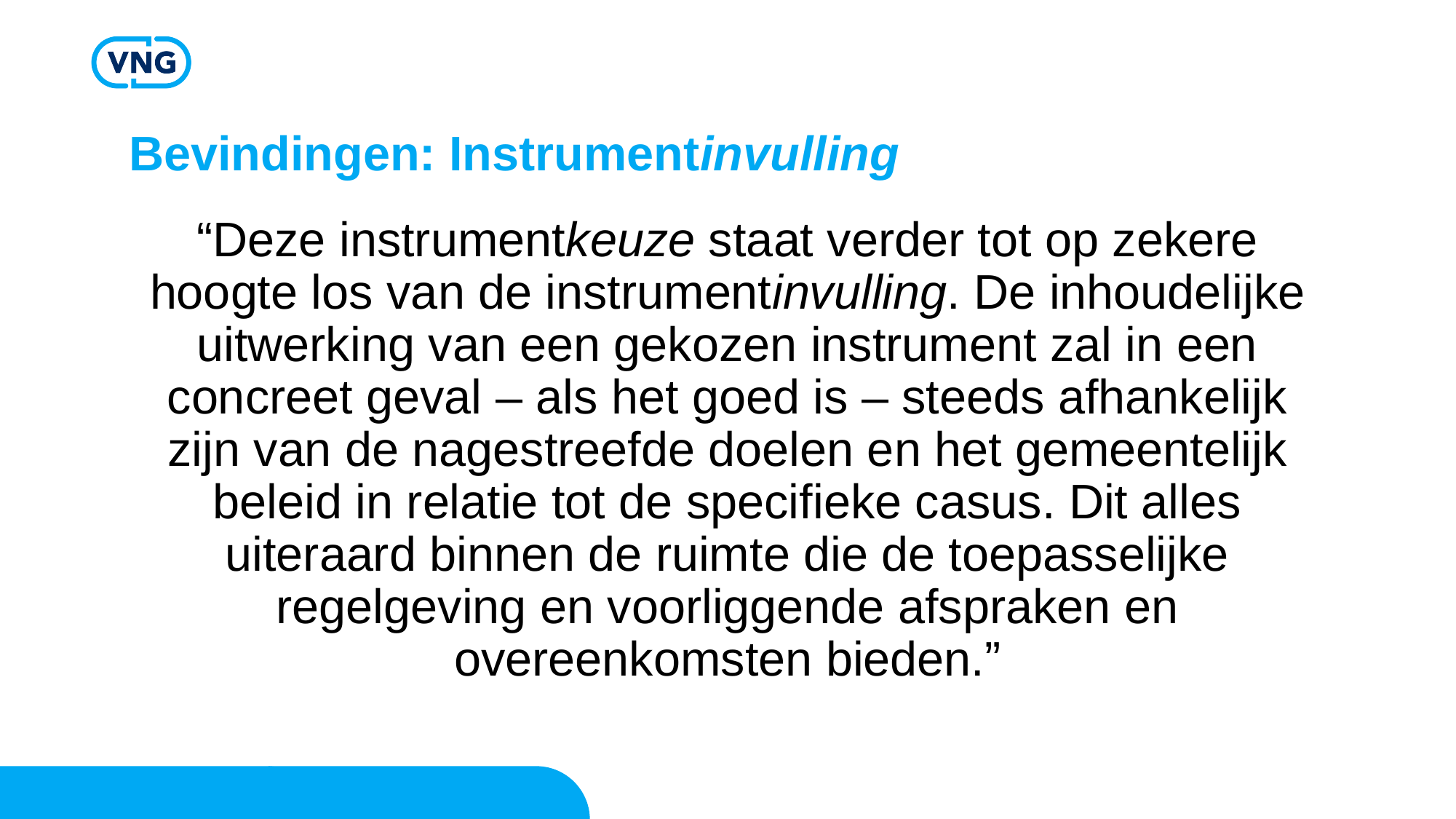

# Bevindingen: Instrumentinvulling
“Deze instrumentkeuze staat verder tot op zekere hoogte los van de instrumentinvulling. De inhoudelijke uitwerking van een gekozen instrument zal in een concreet geval – als het goed is – steeds afhankelijk zijn van de nagestreefde doelen en het gemeentelijk beleid in relatie tot de specifieke casus. Dit alles uiteraard binnen de ruimte die de toepasselijke regelgeving en voorliggende afspraken en overeenkomsten bieden.”